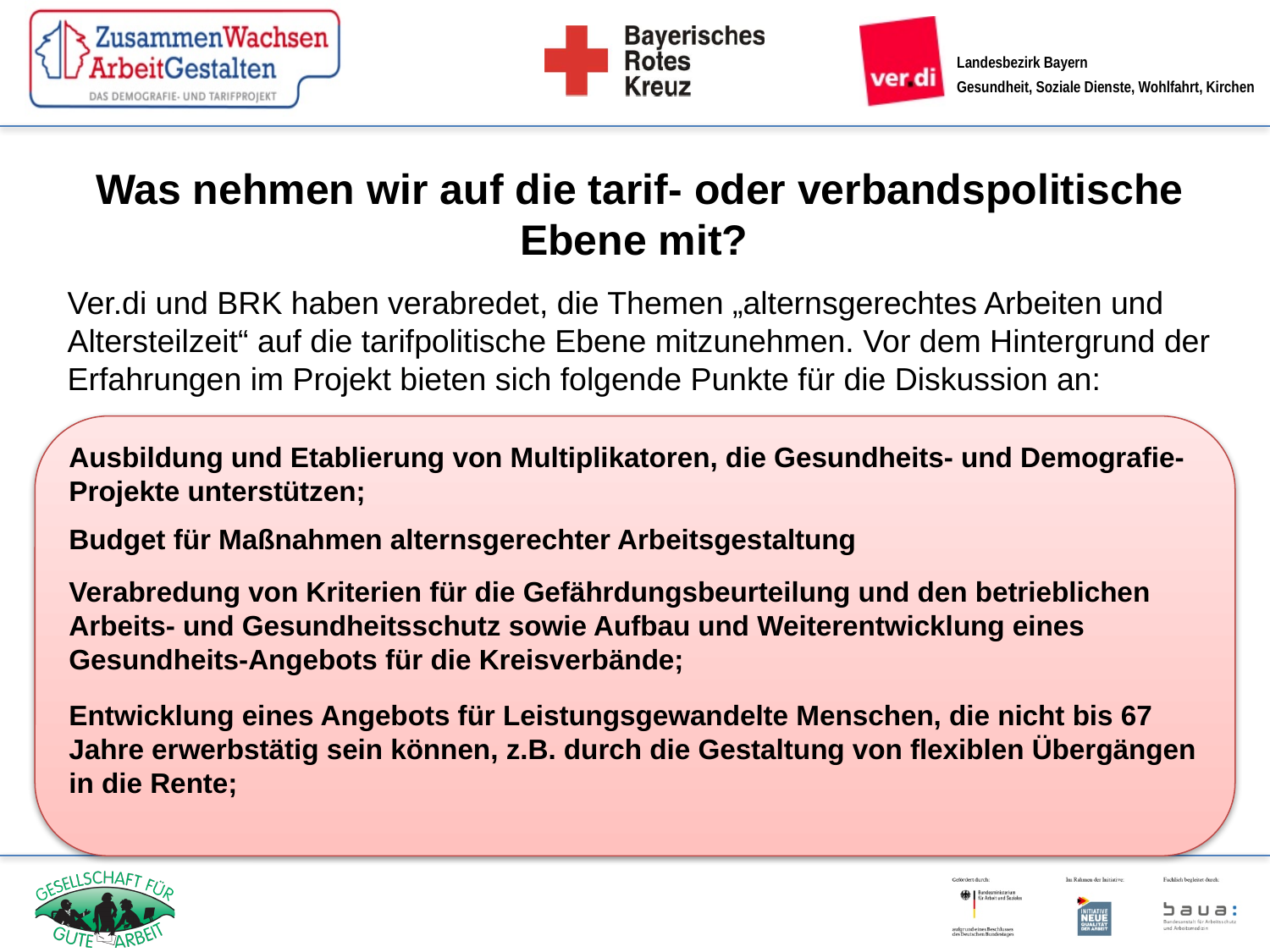

Was nehmen wir auf die tarif- oder verbandspolitische Ebene mit?
Ver.di und BRK haben verabredet, die Themen „alternsgerechtes Arbeiten und Altersteilzeit“ auf die tarifpolitische Ebene mitzunehmen. Vor dem Hintergrund der Erfahrungen im Projekt bieten sich folgende Punkte für die Diskussion an:
Ausbildung und Etablierung von Multiplikatoren, die Gesundheits- und Demografie-Projekte unterstützen;

Budget für Maßnahmen alternsgerechter Arbeitsgestaltung

Verabredung von Kriterien für die Gefährdungsbeurteilung und den betrieblichen Arbeits- und Gesundheitsschutz sowie Aufbau und Weiterentwicklung eines Gesundheits-Angebots für die Kreisverbände;

Entwicklung eines Angebots für Leistungsgewandelte Menschen, die nicht bis 67 Jahre erwerbstätig sein können, z.B. durch die Gestaltung von flexiblen Übergängen in die Rente;